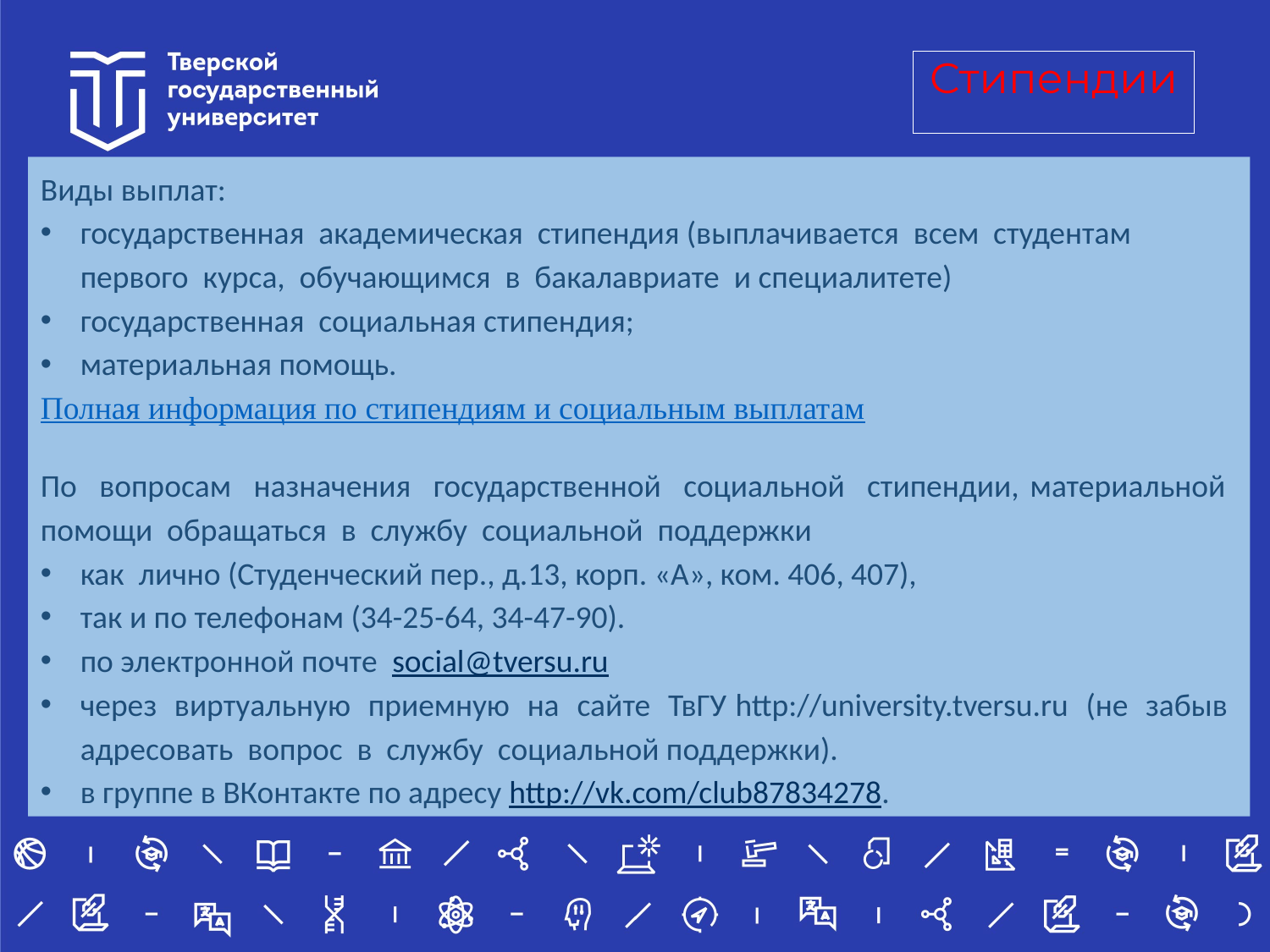

Стипендии
Виды выплат:
государственная  академическая  стипендия (выплачивается  всем  студентам  первого  курса,  обучающимся  в  бакалавриате  и специалитете)
государственная  социальная стипендия;
материальная помощь.
Полная информация по стипендиям и социальным выплатам

По  вопросам  назначения  государственной  социальной  стипендии, материальной  помощи  обращаться  в  службу  социальной  поддержки
как  лично (Студенческий пер., д.13, корп. «А», ком. 406, 407),
так и по телефонам (34-25-64, 34-47-90).
по электронной почте  social@tversu.ru
через  виртуальную  приемную  на  сайте  ТвГУ http://university.tversu.ru  (не  забыв  адресовать  вопрос  в  службу  социальной поддержки).
в группе в ВКонтакте по адресу http://vk.com/club87834278.
#